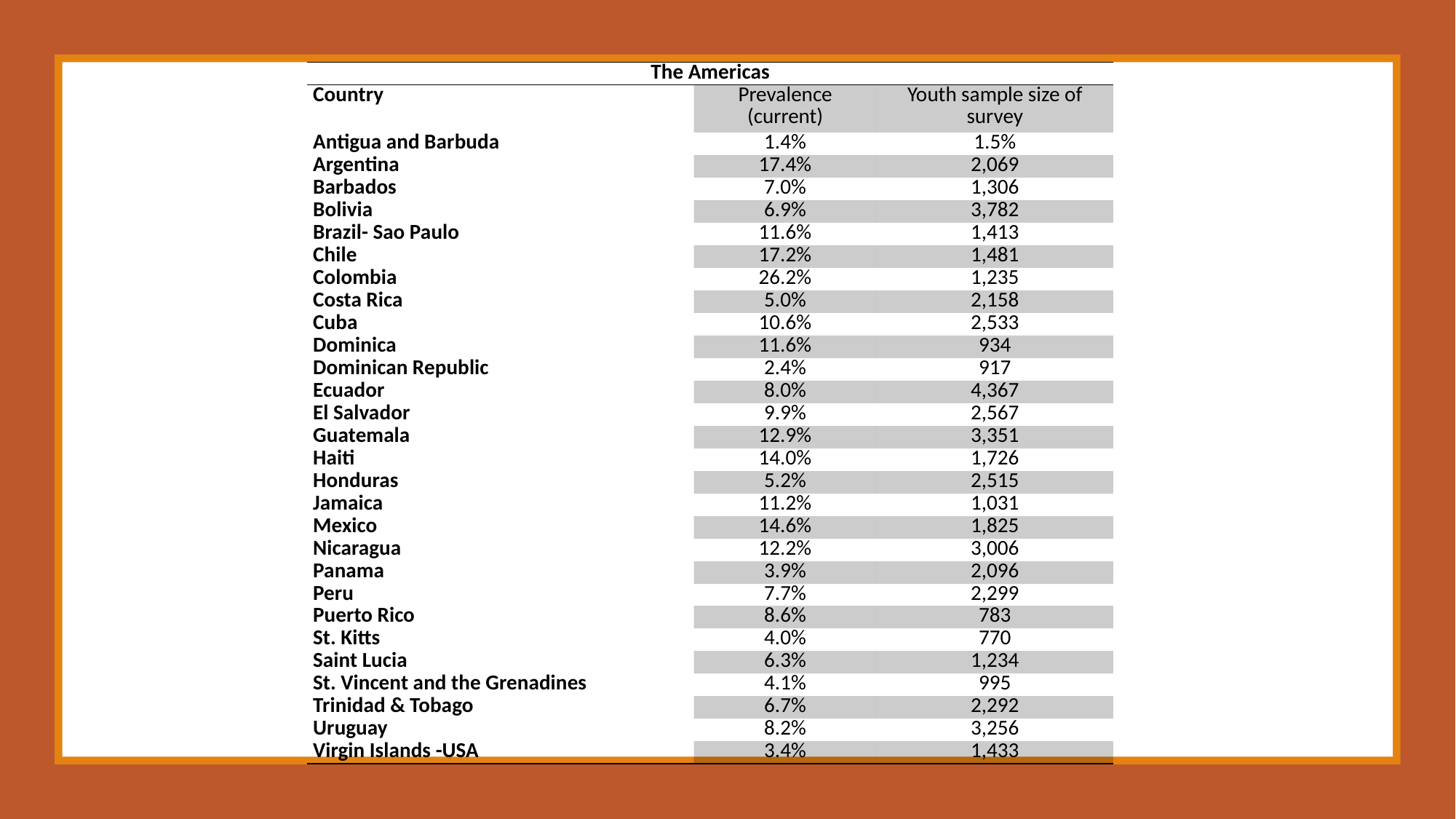

| The Americas |  |  |
| --- | --- | --- |
| Country | Prevalence (current) | Youth sample size of survey |
| Antigua and Barbuda | 1.4% | 1.5% |
| Argentina | 17.4% | 2,069 |
| Barbados | 7.0% | 1,306 |
| Bolivia | 6.9% | 3,782 |
| Brazil- Sao Paulo | 11.6% | 1,413 |
| Chile | 17.2% | 1,481 |
| Colombia | 26.2% | 1,235 |
| Costa Rica | 5.0% | 2,158 |
| Cuba | 10.6% | 2,533 |
| Dominica | 11.6% | 934 |
| Dominican Republic | 2.4% | 917 |
| Ecuador | 8.0% | 4,367 |
| El Salvador | 9.9% | 2,567 |
| Guatemala | 12.9% | 3,351 |
| Haiti | 14.0% | 1,726 |
| Honduras | 5.2% | 2,515 |
| Jamaica | 11.2% | 1,031 |
| Mexico | 14.6% | 1,825 |
| Nicaragua | 12.2% | 3,006 |
| Panama | 3.9% | 2,096 |
| Peru | 7.7% | 2,299 |
| Puerto Rico | 8.6% | 783 |
| St. Kitts | 4.0% | 770 |
| Saint Lucia | 6.3% | 1,234 |
| St. Vincent and the Grenadines | 4.1% | 995 |
| Trinidad & Tobago | 6.7% | 2,292 |
| Uruguay | 8.2% | 3,256 |
| Virgin Islands -USA | 3.4% | 1,433 |